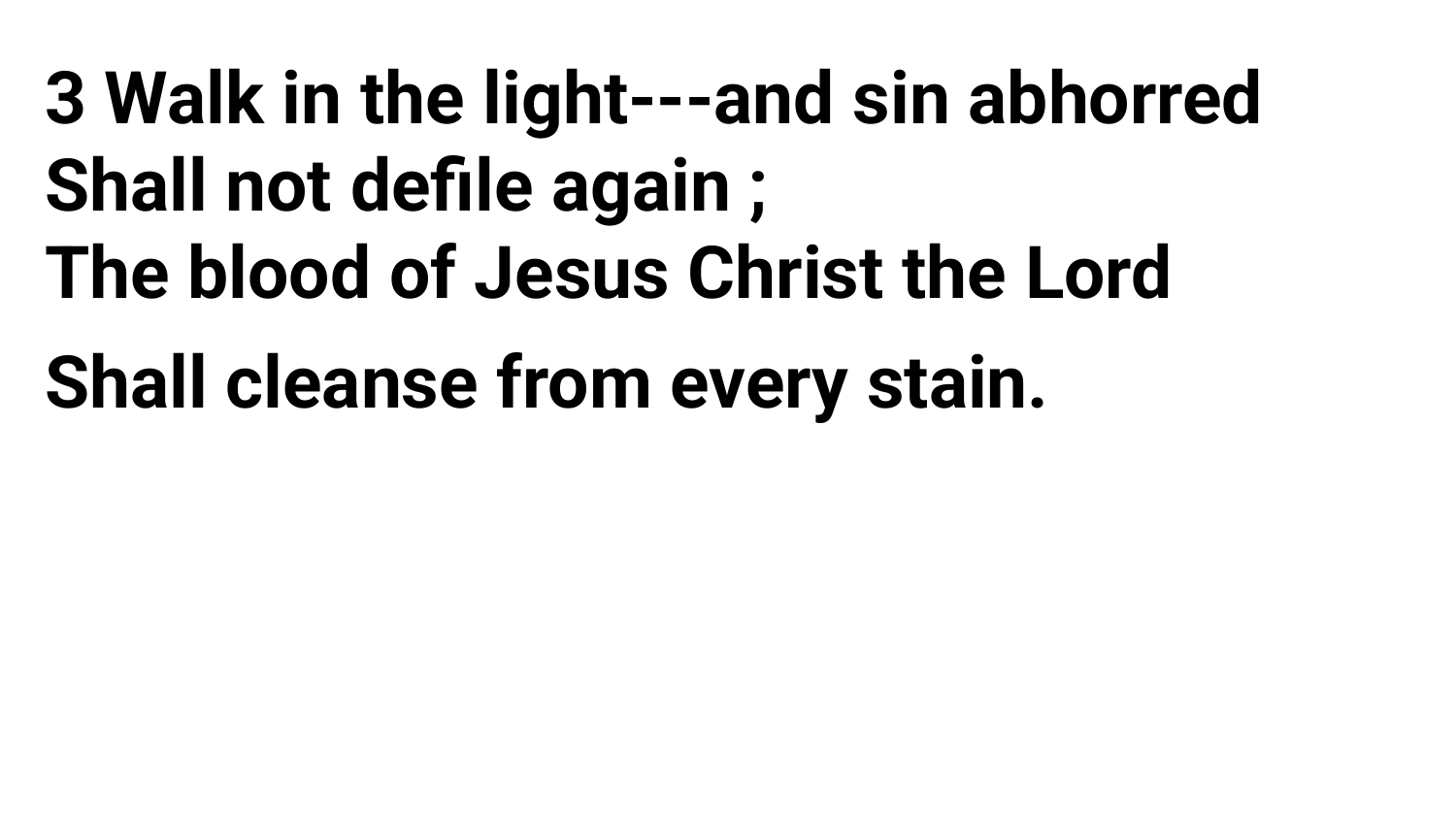

3 Walk in the light---and sin abhorred
Shall not defile again ;
The blood of Jesus Christ the Lord
Shall cleanse from every stain.